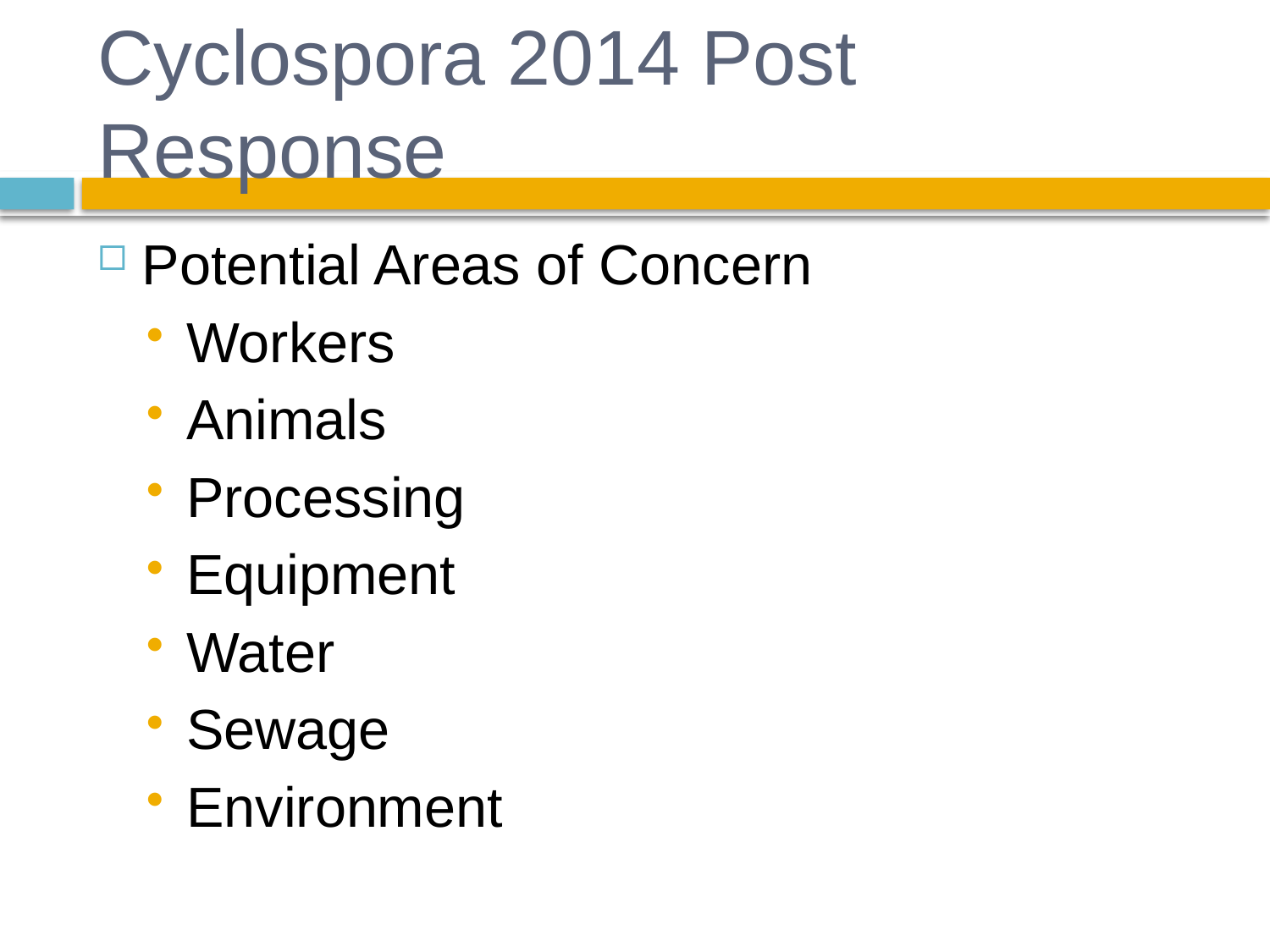

# Cyclospora 2014 Post Response
Potential Areas of Concern
Workers
Animals
Processing
Equipment
Water
Sewage
Environment